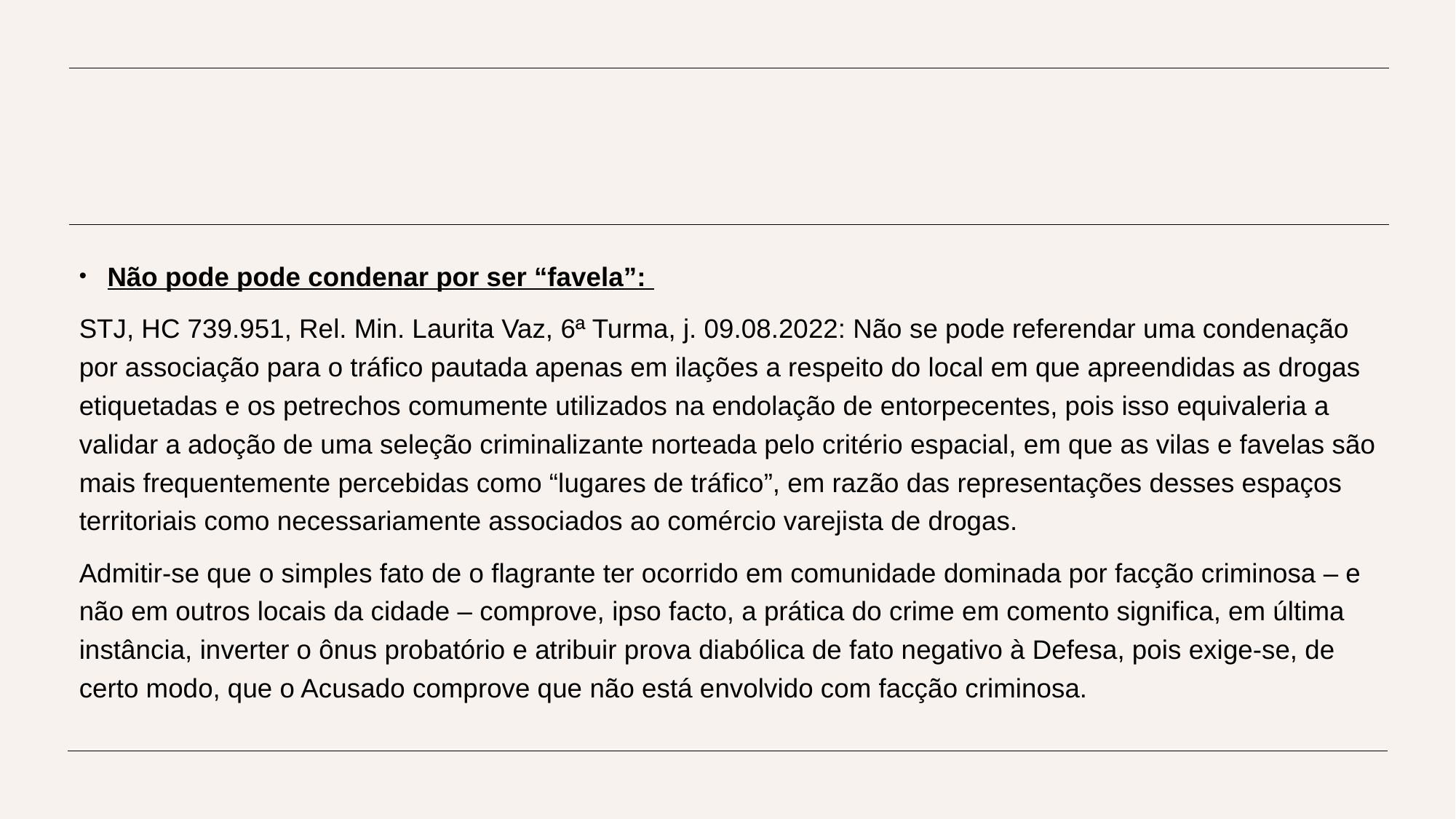

#
Não pode pode condenar por ser “favela”:
STJ, HC 739.951, Rel. Min. Laurita Vaz, 6ª Turma, j. 09.08.2022: Não se pode referendar uma condenação por associação para o tráfico pautada apenas em ilações a respeito do local em que apreendidas as drogas etiquetadas e os petrechos comumente utilizados na endolação de entorpecentes, pois isso equivaleria a validar a adoção de uma seleção criminalizante norteada pelo critério espacial, em que as vilas e favelas são mais frequentemente percebidas como “lugares de tráfico”, em razão das representações desses espaços territoriais como necessariamente associados ao comércio varejista de drogas.
Admitir-se que o simples fato de o flagrante ter ocorrido em comunidade dominada por facção criminosa – e não em outros locais da cidade – comprove, ipso facto, a prática do crime em comento significa, em última instância, inverter o ônus probatório e atribuir prova diabólica de fato negativo à Defesa, pois exige-se, de certo modo, que o Acusado comprove que não está envolvido com facção criminosa.